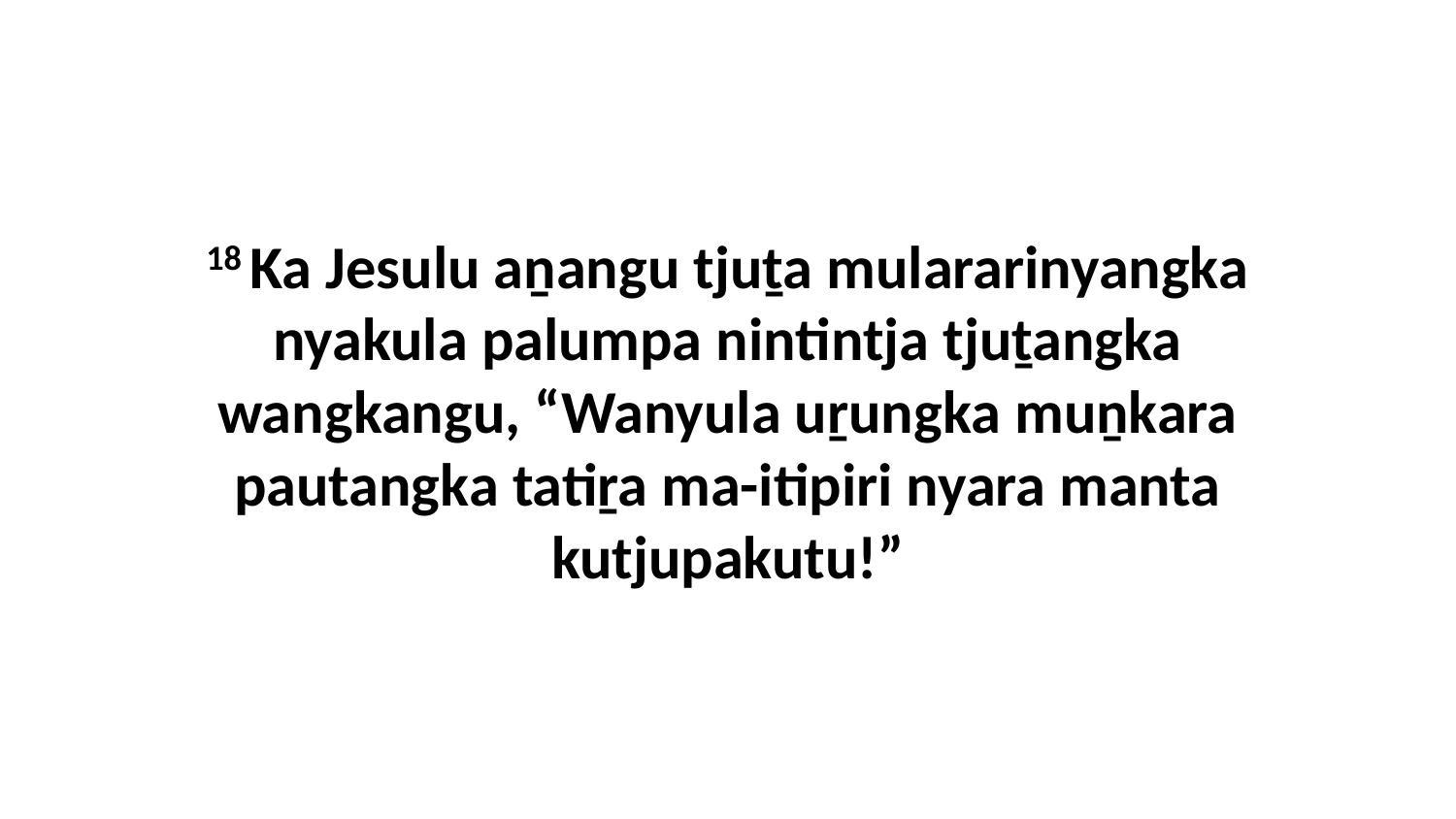

18 Ka Jesulu aṉangu tjuṯa mulararinyangka nyakula palumpa nintintja tjuṯangka wangkangu, “Wanyula uṟungka muṉkara pautangka tatiṟa ma-itipiri nyara manta kutjupakutu!”